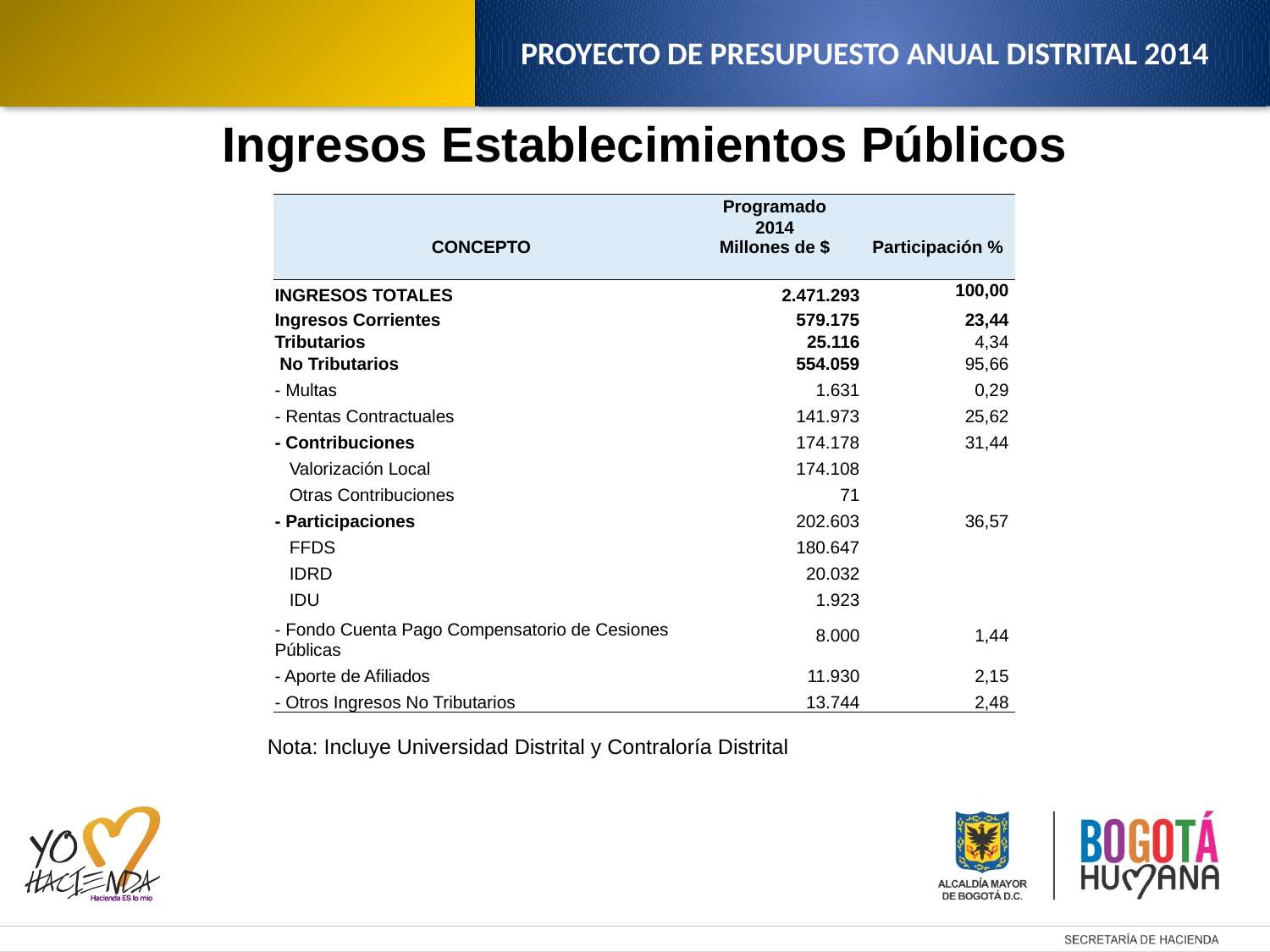

PROYECTO DE PRESUPUESTO ANUAL DISTRITAL 2014
Ingresos Establecimientos Públicos
|  | Programado |  |
| --- | --- | --- |
| CONCEPTO | 2014 Millones de $ | Participación % |
|  |  |  |
| INGRESOS TOTALES | 2.471.293 | 100,00 |
| Ingresos Corrientes | 579.175 | 23,44 |
| Tributarios | 25.116 | 4,34 |
| No Tributarios | 554.059 | 95,66 |
| - Multas | 1.631 | 0,29 |
| - Rentas Contractuales | 141.973 | 25,62 |
| - Contribuciones | 174.178 | 31,44 |
| Valorización Local | 174.108 |  |
| Otras Contribuciones | 71 |  |
| - Participaciones | 202.603 | 36,57 |
| FFDS | 180.647 |  |
| IDRD | 20.032 |  |
| IDU | 1.923 |  |
| - Fondo Cuenta Pago Compensatorio de Cesiones Públicas | 8.000 | 1,44 |
| - Aporte de Afiliados | 11.930 | 2,15 |
| - Otros Ingresos No Tributarios | 13.744 | 2,48 |
Nota: Incluye Universidad Distrital y Contraloría Distrital